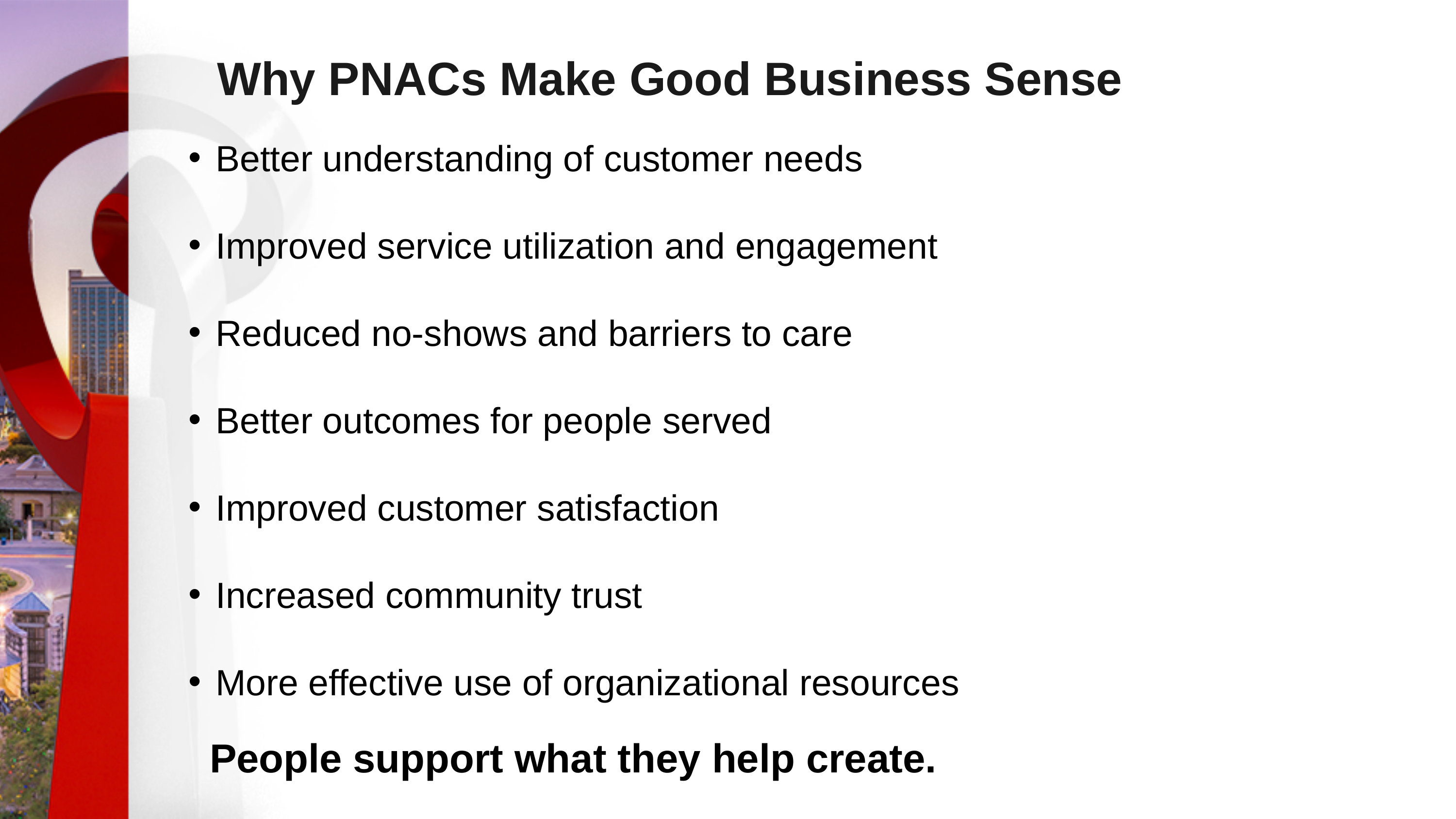

# Why PNACs Make Good Business Sense
Better understanding of customer needs

Improved service utilization and engagement

Reduced no-shows and barriers to care

Better outcomes for people served

Improved customer satisfaction

Increased community trust

More effective use of organizational resources
People support what they help create.